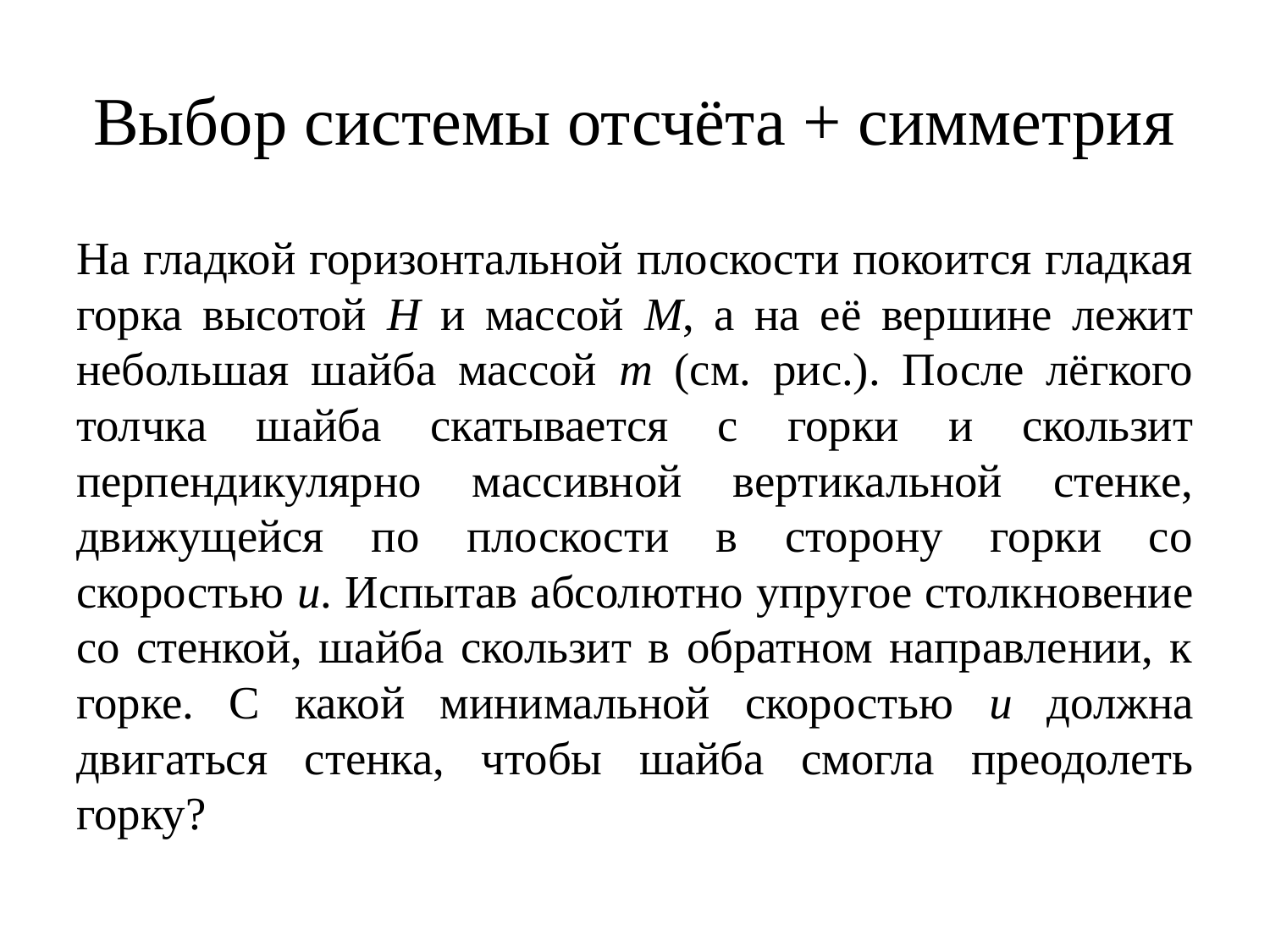

# Выбор системы отсчёта + симметрия
На гладкой горизонтальной плоскости покоится гладкая горка высотой Н и массой М, а на её вершине лежит небольшая шайба массой m (см. рис.). После лёгкого толчка шайба скатывается с горки и скользит перпендикулярно массивной вертикальной стенке, движущейся по плоскости в сторону горки со скоростью u. Испытав абсолютно упругое столкновение со стенкой, шайба скользит в обратном направлении, к горке. С какой минимальной скоростью u должна двигаться стенка, чтобы шайба смогла преодолеть горку?